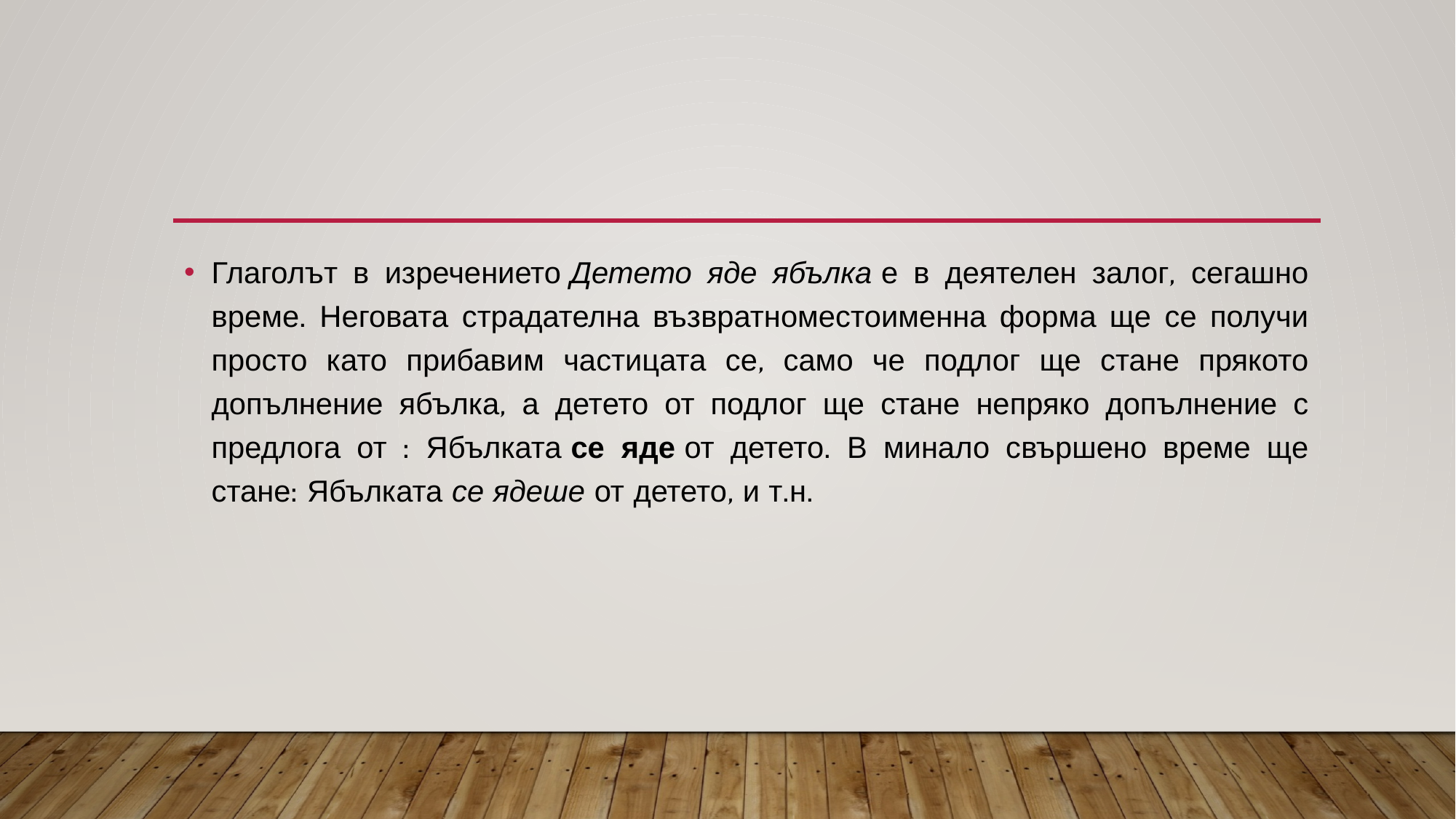

#
Глаголът в изречението Детето яде ябълка е в деятелен залог, сегашно време. Неговата страдателна възвратноместоименна форма ще се получи просто като прибавим частицата се, само че подлог ще стане прякото допълнение ябълка, а детето от подлог ще стане непряко допълнение с предлога от : Ябълката се яде от детето. В минало свършено време ще стане: Ябълката се ядеше от детето, и т.н.